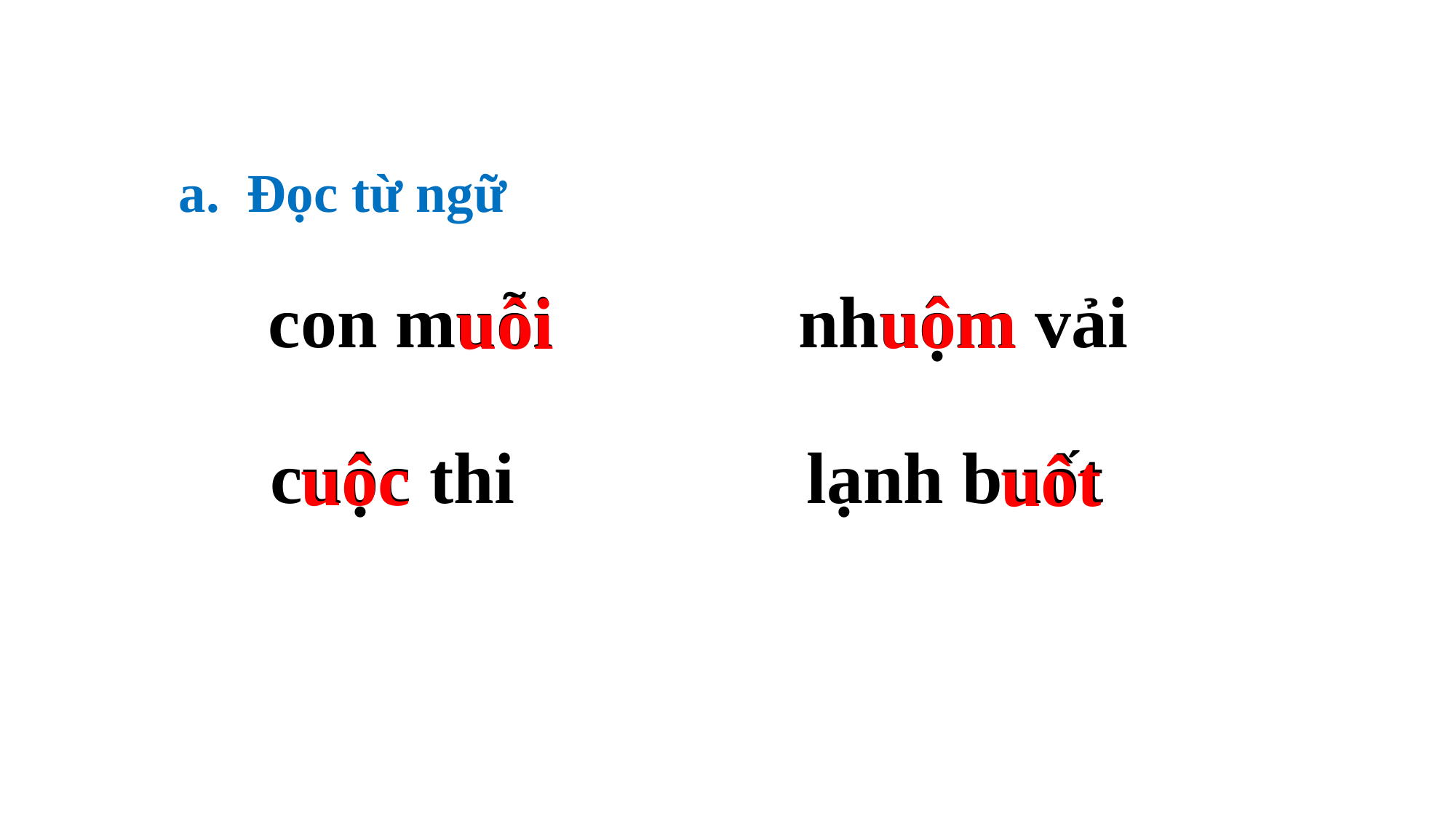

a.  Đọc từ ngữ
con muỗi
nhuộm vải
uôm
uôi
cuộc thi
lạnh buốt
uôc
uôt